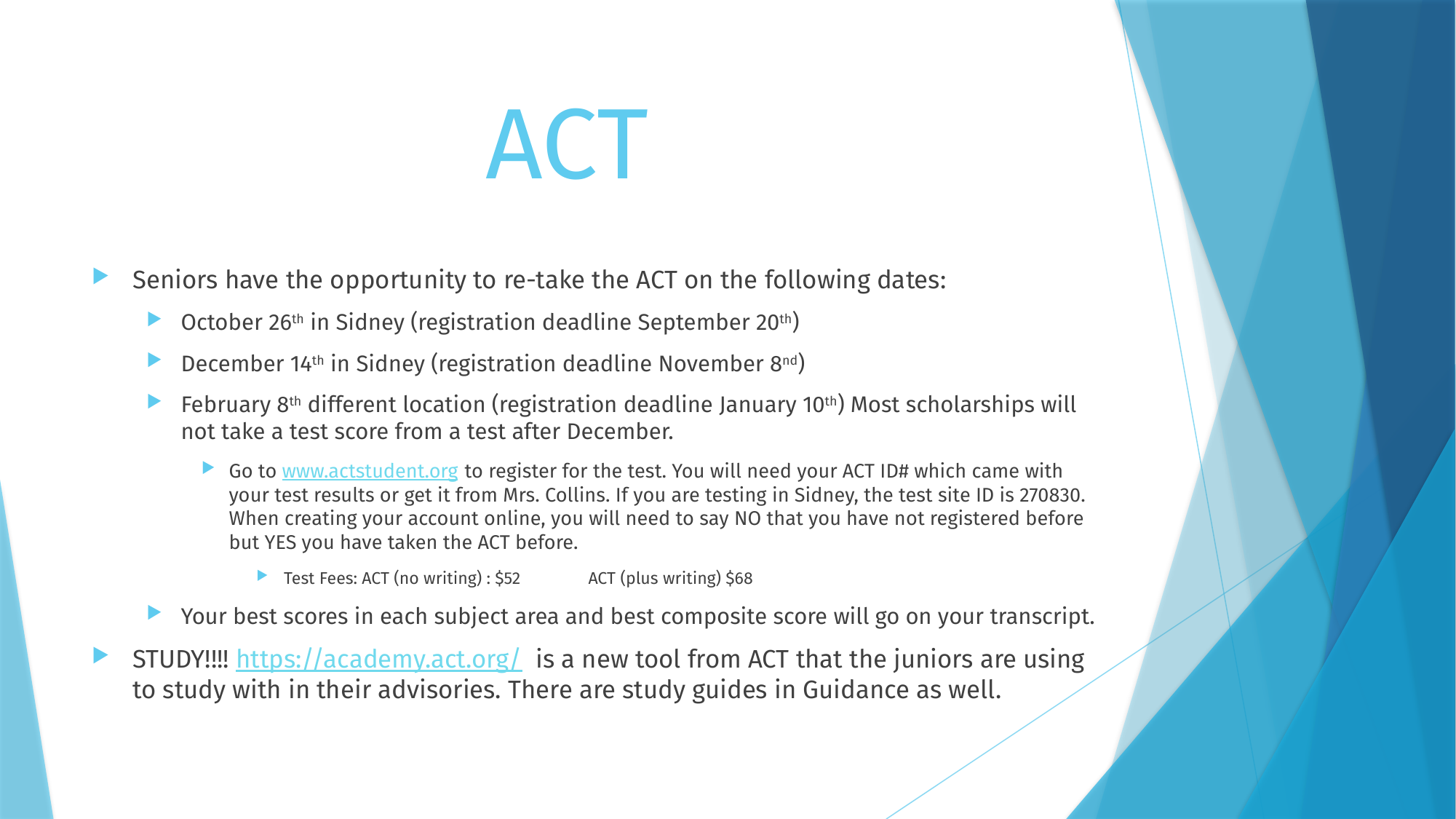

# ACT
Seniors have the opportunity to re-take the ACT on the following dates:
October 26th in Sidney (registration deadline September 20th)
December 14th in Sidney (registration deadline November 8nd)
February 8th different location (registration deadline January 10th) Most scholarships will not take a test score from a test after December.
Go to www.actstudent.org to register for the test. You will need your ACT ID# which came with your test results or get it from Mrs. Collins. If you are testing in Sidney, the test site ID is 270830. When creating your account online, you will need to say NO that you have not registered before but YES you have taken the ACT before.
Test Fees: ACT (no writing) : $52 	ACT (plus writing) $68
Your best scores in each subject area and best composite score will go on your transcript.
STUDY!!!! https://academy.act.org/  is a new tool from ACT that the juniors are using to study with in their advisories. There are study guides in Guidance as well.